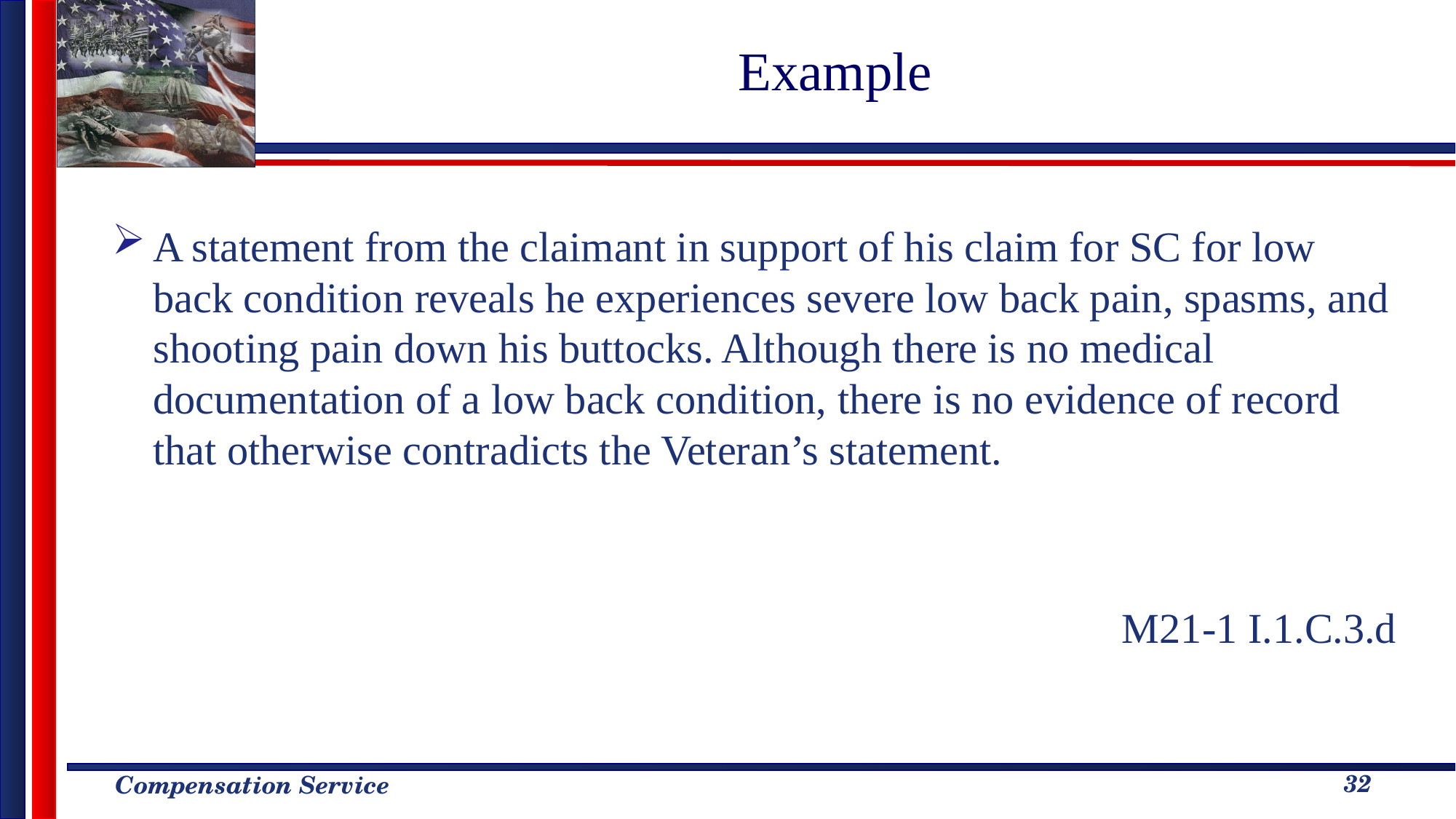

# Example
A statement from the claimant in support of his claim for SC for low back condition reveals he experiences severe low back pain, spasms, and shooting pain down his buttocks. Although there is no medical documentation of a low back condition, there is no evidence of record that otherwise contradicts the Veteran’s statement.

M21-1 I.1.C.3.d
32